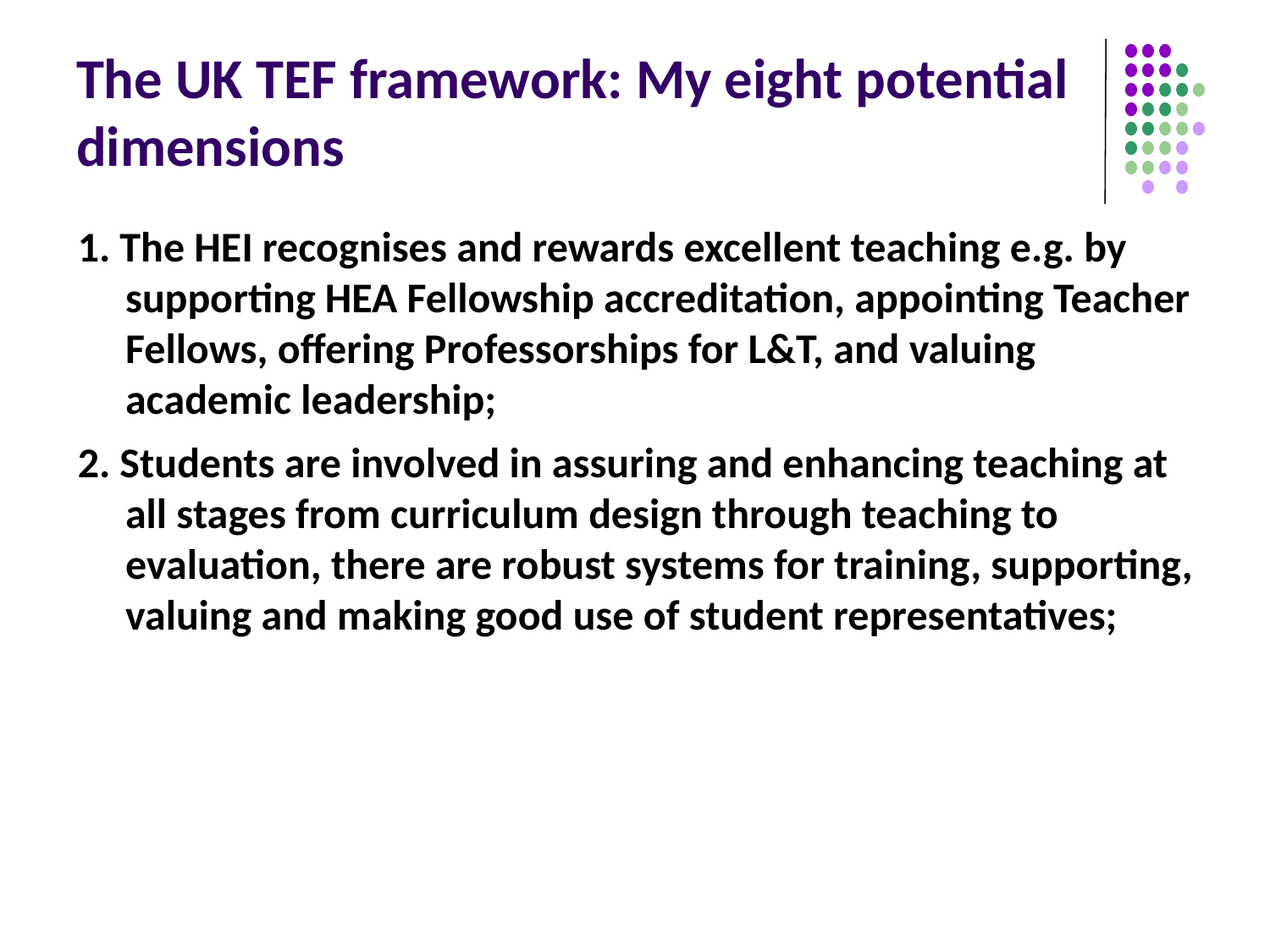

# The UK TEF framework: My eight potential dimensions
1. The HEI recognises and rewards excellent teaching e.g. by supporting HEA Fellowship accreditation, appointing Teacher Fellows, offering Professorships for L&T, and valuing academic leadership;
2. Students are involved in assuring and enhancing teaching at all stages from curriculum design through teaching to evaluation, there are robust systems for training, supporting, valuing and making good use of student representatives;